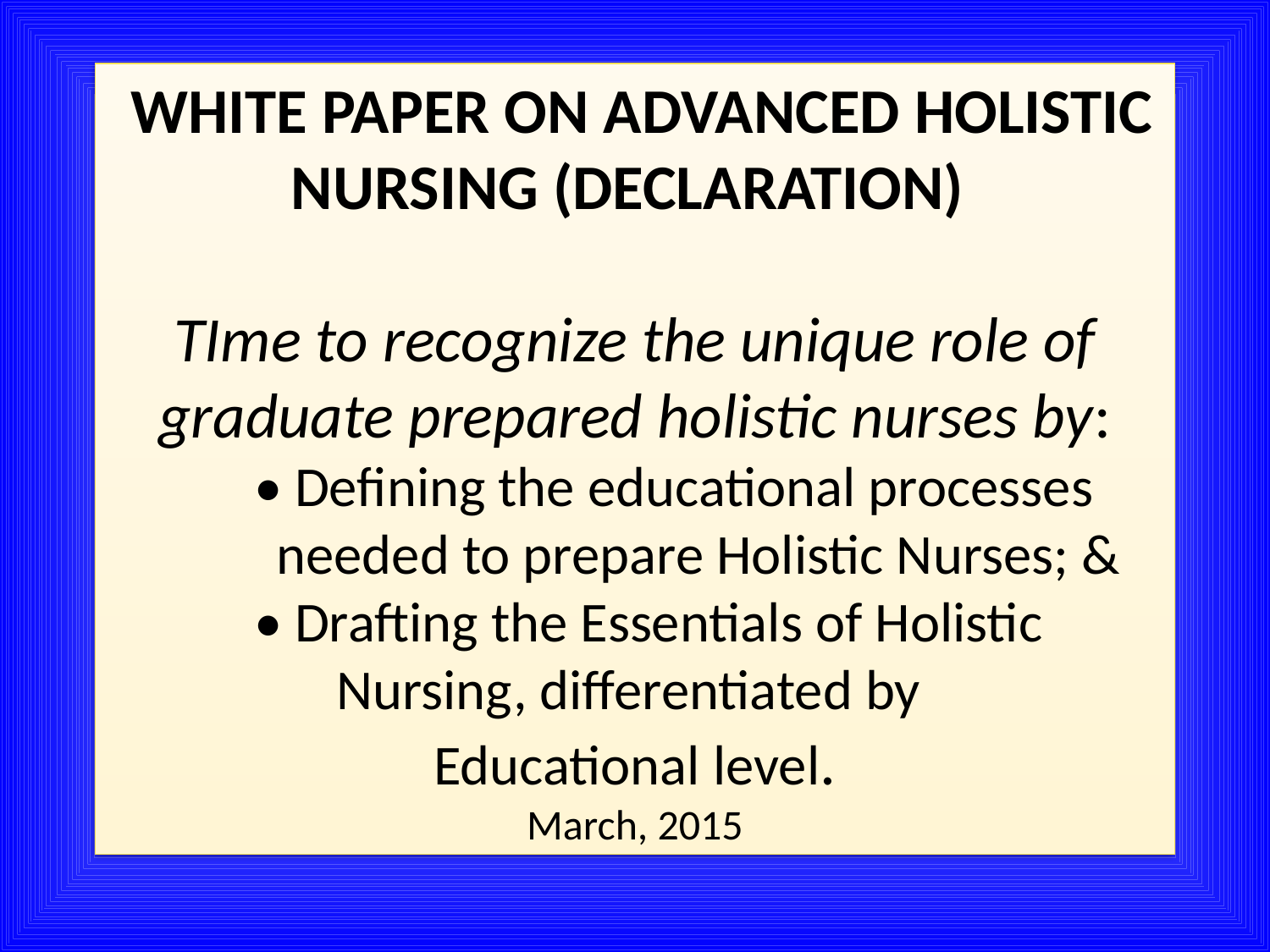

WHITE PAPER ON ADVANCED HOLISTIC NURSING (DECLARATION)

TIme to recognize the unique role of graduate prepared holistic nurses by:
	• Defining the educational processes 		needed to prepare Holistic Nurses; &
	• Drafting the Essentials of Holistic 	Nursing, differentiated by
Educational level.
March, 2015
#